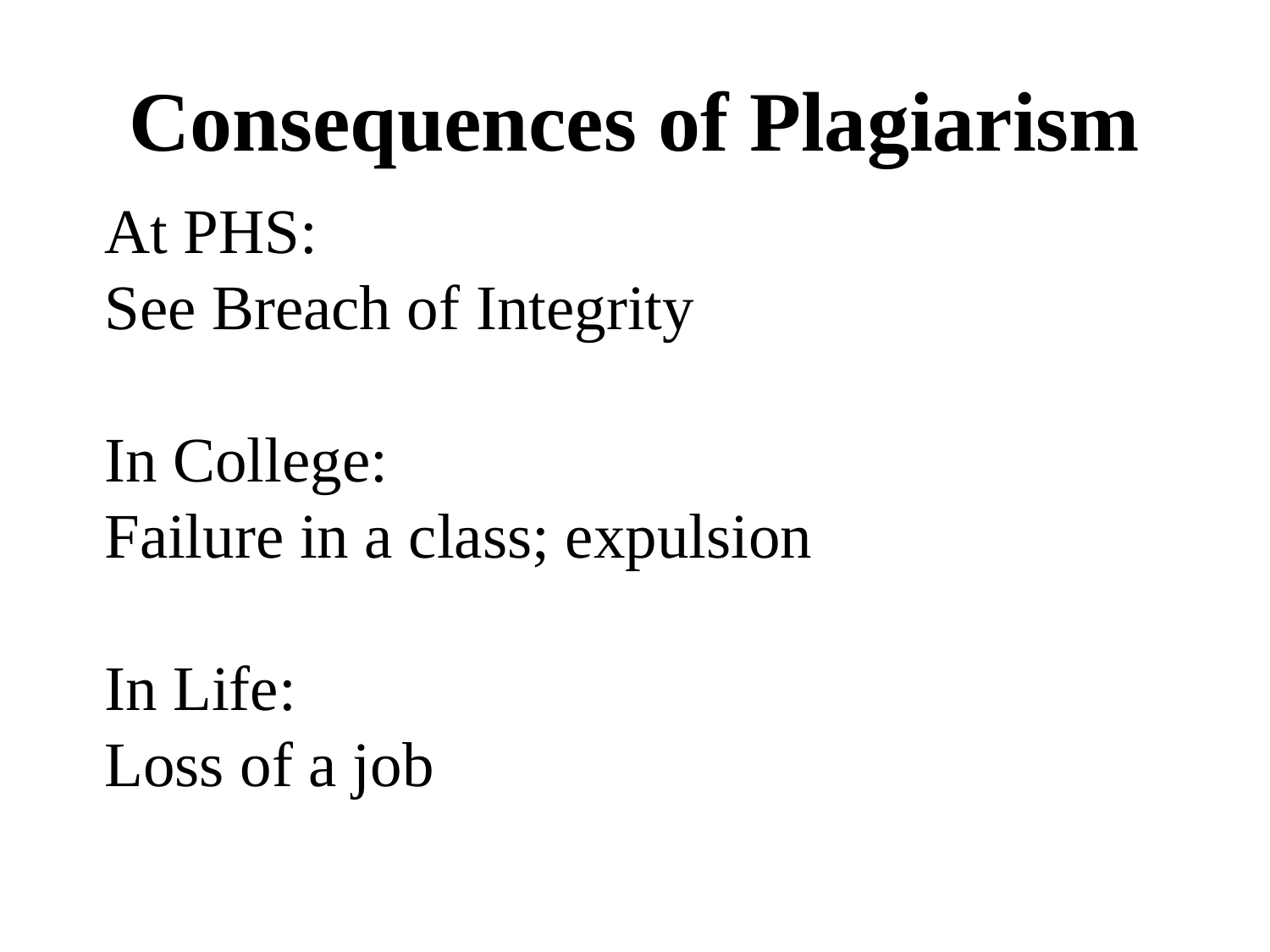

# Consequences of Plagiarism
At PHS:
See Breach of Integrity

In College:
Failure in a class; expulsion

In Life:
Loss of a job